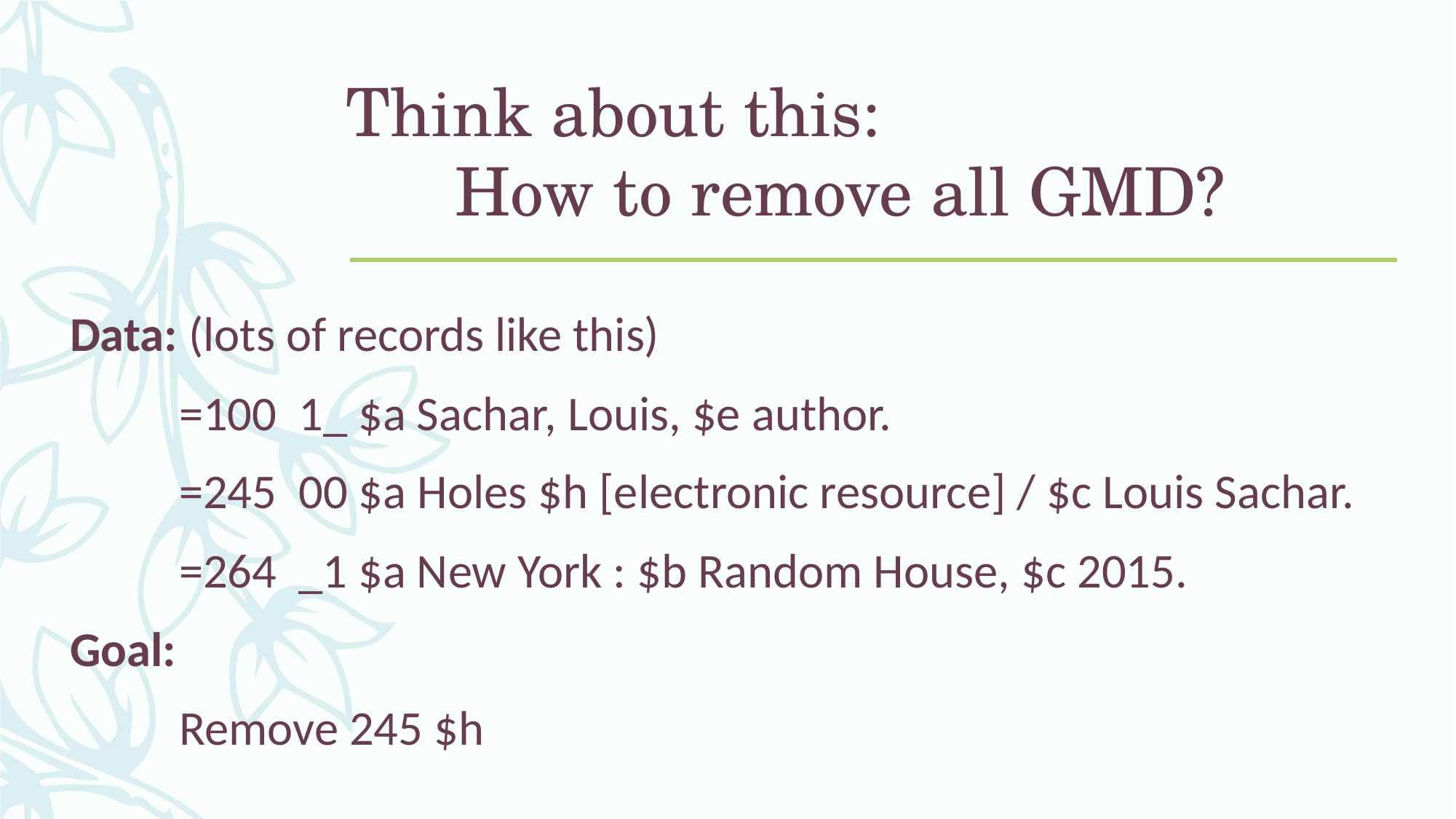

# Think about this: How to remove all GMD?
Data: (lots of records like this)
	=100  1_ $a Sachar, Louis, $e author.
	=245  00 $a Holes $h [electronic resource] / $c Louis Sachar.
	=264  _1 $a New York : $b Random House, $c 2015.
Goal:
	Remove 245 $h